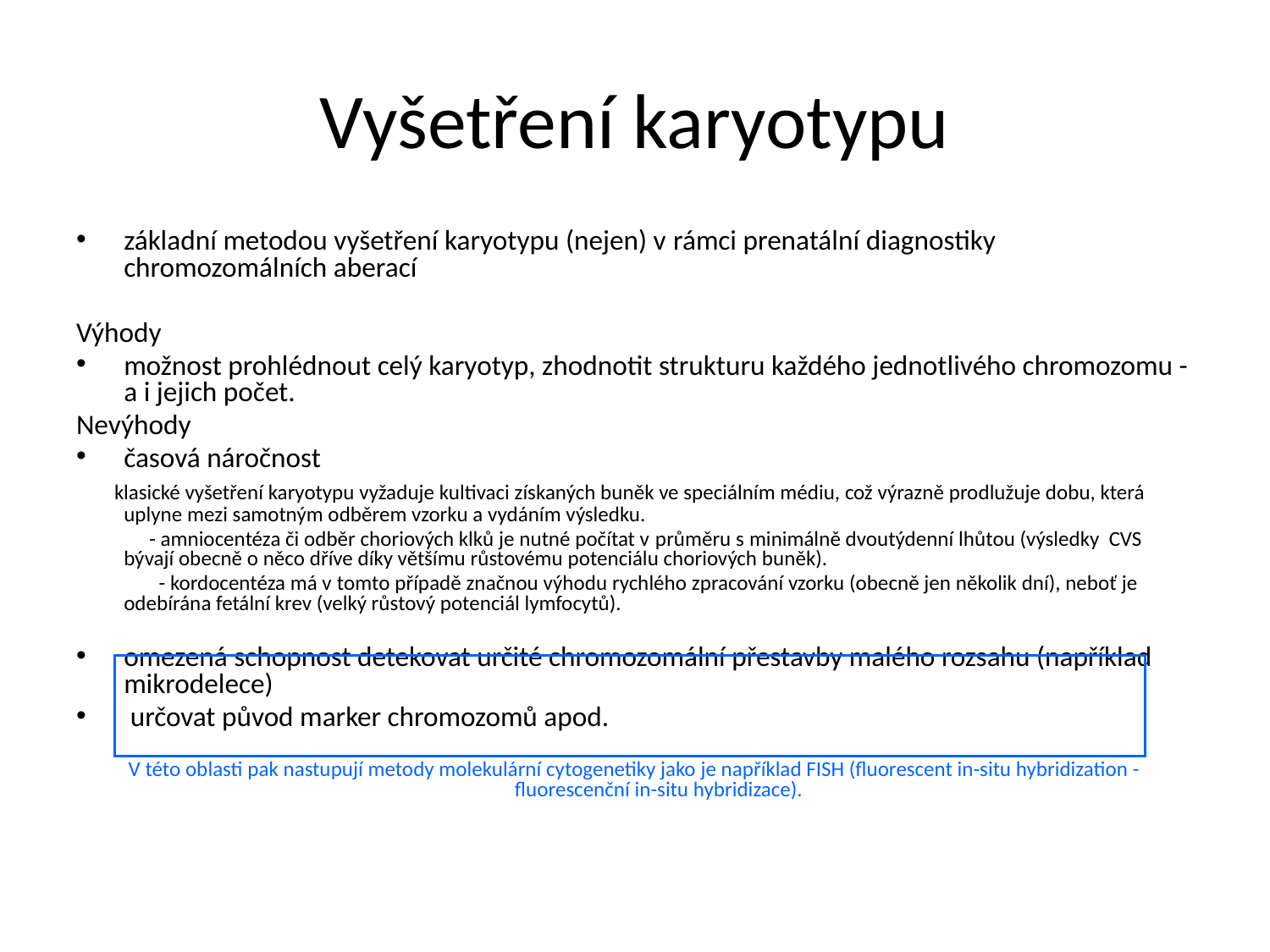

Vyšetření karyotypu
základní metodou vyšetření karyotypu (nejen) v rámci prenatální diagnostiky chromozomálních aberací

Výhody
možnost prohlédnout celý karyotyp, zhodnotit strukturu každého jednotlivého chromozomu - a i jejich počet.
Nevýhody
časová náročnost
      klasické vyšetření karyotypu vyžaduje kultivaci získaných buněk ve speciálním médiu, což výrazně prodlužuje dobu, která uplyne mezi samotným odběrem vzorku a vydáním výsledku.
               - amniocentéza či odběr choriových klků je nutné počítat v průměru s minimálně dvoutýdenní lhůtou (výsledky  CVS bývají obecně o něco dříve díky většímu růstovému potenciálu choriových buněk).
                 - kordocentéza má v tomto případě značnou výhodu rychlého zpracování vzorku (obecně jen několik dní), neboť je odebírána fetální krev (velký růstový potenciál lymfocytů).

omezená schopnost detekovat určité chromozomální přestavby malého rozsahu (například mikrodelece)
 určovat původ marker chromozomů apod.

V této oblasti pak nastupují metody molekulární cytogenetiky jako je například FISH (fluorescent in-situ hybridization - fluorescenční in-situ hybridizace).